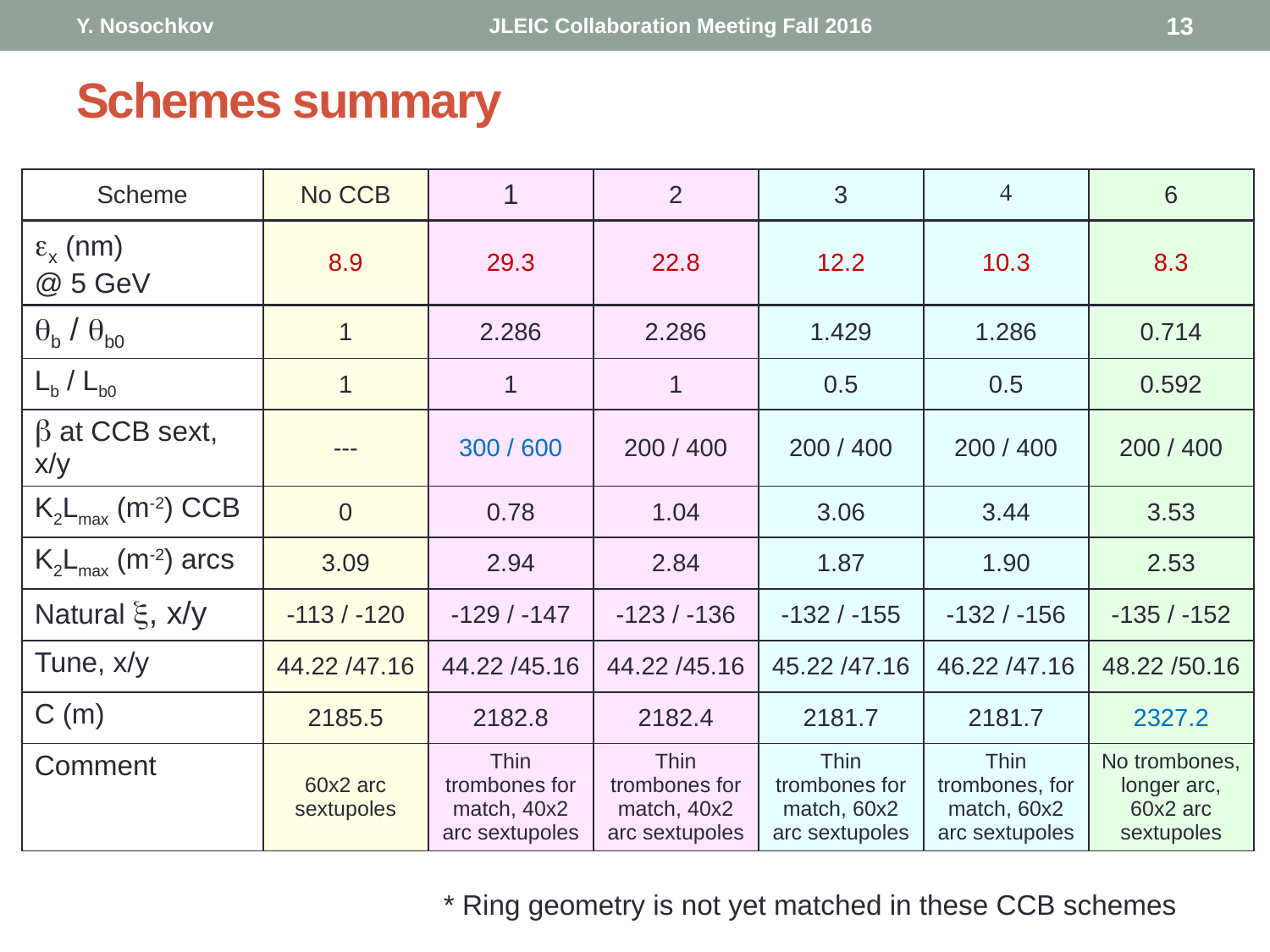

Y. Nosochkov
JLEIC Collaboration Meeting Fall 2016
13
# Schemes summary
| Scheme | No CCB | 1 | 2 | 3 | 4 | 6 |
| --- | --- | --- | --- | --- | --- | --- |
| εx (nm) @ 5 GeV | 8.9 | 29.3 | 22.8 | 12.2 | 10.3 | 8.3 |
| θb / θb0 | 1 | 2.286 | 2.286 | 1.429 | 1.286 | 0.714 |
| Lb / Lb0 | 1 | 1 | 1 | 0.5 | 0.5 | 0.592 |
| β at CCB sext, x/y | --- | 300 / 600 | 200 / 400 | 200 / 400 | 200 / 400 | 200 / 400 |
| K2Lmax (m-2) CCB | 0 | 0.78 | 1.04 | 3.06 | 3.44 | 3.53 |
| K2Lmax (m-2) arcs | 3.09 | 2.94 | 2.84 | 1.87 | 1.90 | 2.53 |
| Natural ξ, x/y | -113 / -120 | -129 / -147 | -123 / -136 | -132 / -155 | -132 / -156 | -135 / -152 |
| Tune, x/y | 44.22 /47.16 | 44.22 /45.16 | 44.22 /45.16 | 45.22 /47.16 | 46.22 /47.16 | 48.22 /50.16 |
| C (m) | 2185.5 | 2182.8 | 2182.4 | 2181.7 | 2181.7 | 2327.2 |
| Comment | 60x2 arc sextupoles | Thin trombones for match, 40x2 arc sextupoles | Thin trombones for match, 40x2 arc sextupoles | Thin trombones for match, 60x2 arc sextupoles | Thin trombones, for match, 60x2 arc sextupoles | No trombones, longer arc, 60x2 arc sextupoles |
* Ring geometry is not yet matched in these CCB schemes